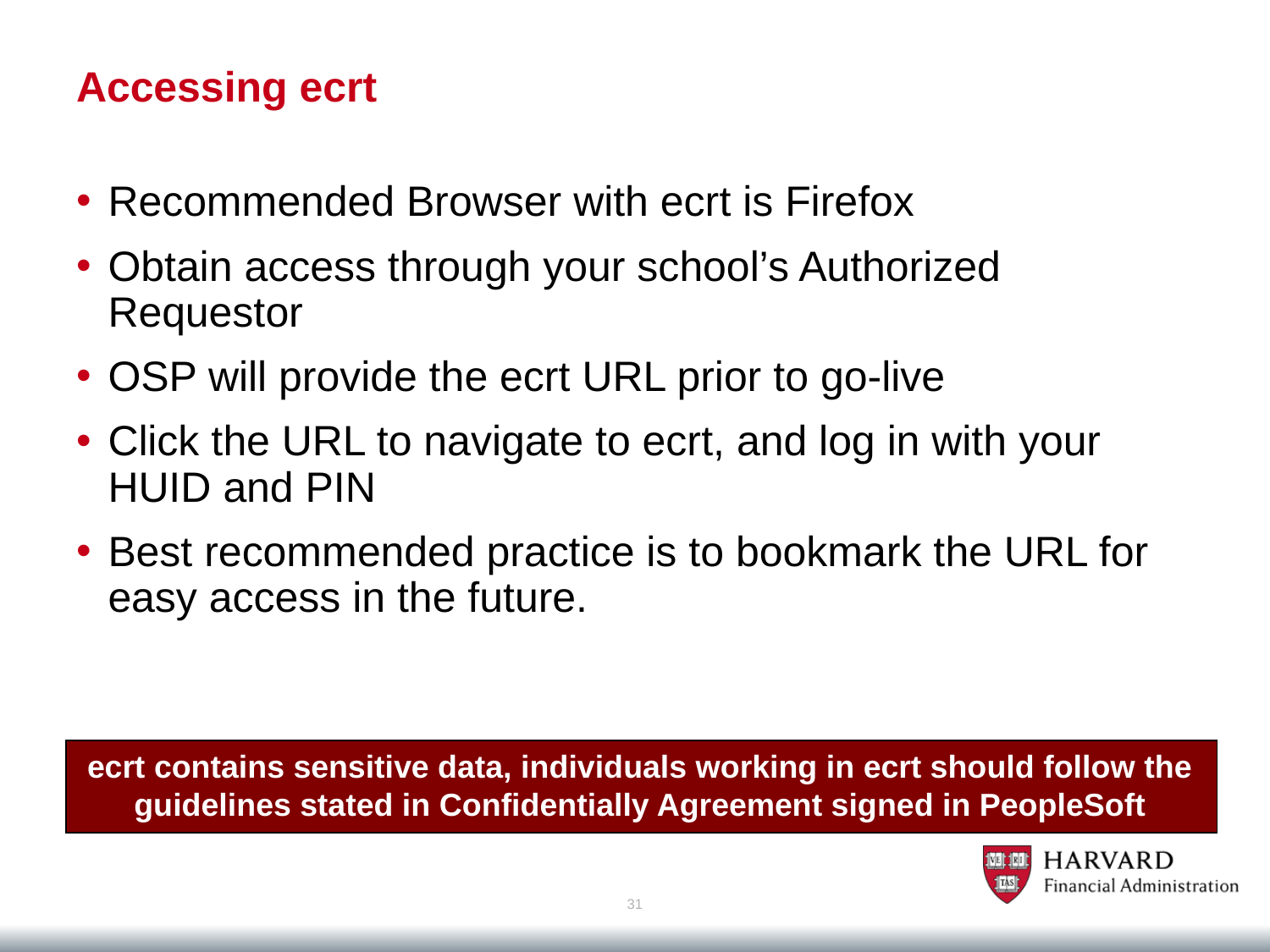

# Accessing ecrt

Recommended Browser with ecrt is Firefox
Obtain access through your school’s Authorized Requestor
OSP will provide the ecrt URL prior to go-live
Click the URL to navigate to ecrt, and log in with your HUID and PIN
Best recommended practice is to bookmark the URL for easy access in the future.

ecrt contains sensitive data, individuals working in ecrt should follow the guidelines stated in Confidentially Agreement signed in PeopleSoft
31